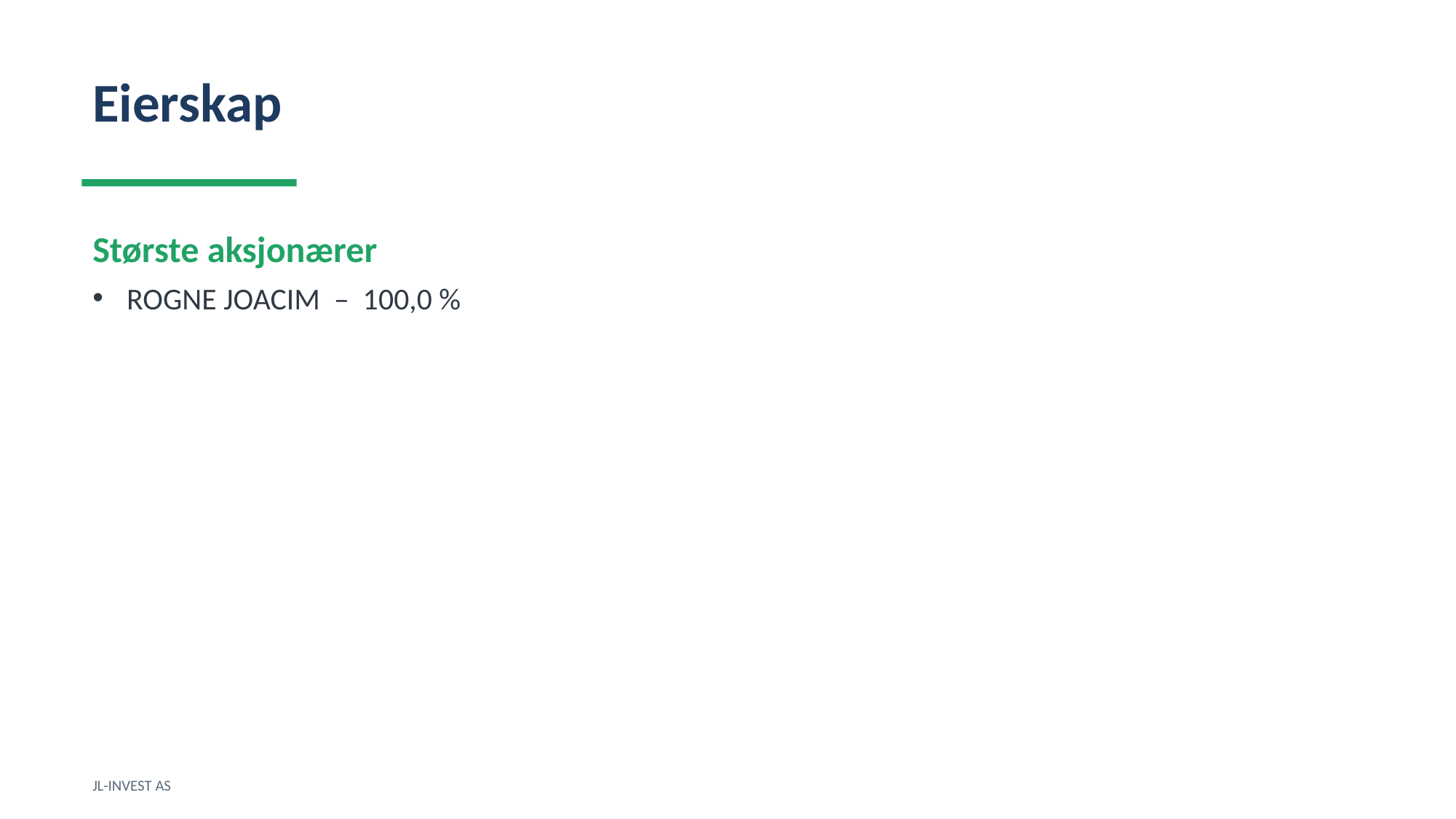

Eierskap

Største aksjonærer
ROGNE JOACIM  –  100,0 %
JL-INVEST AS